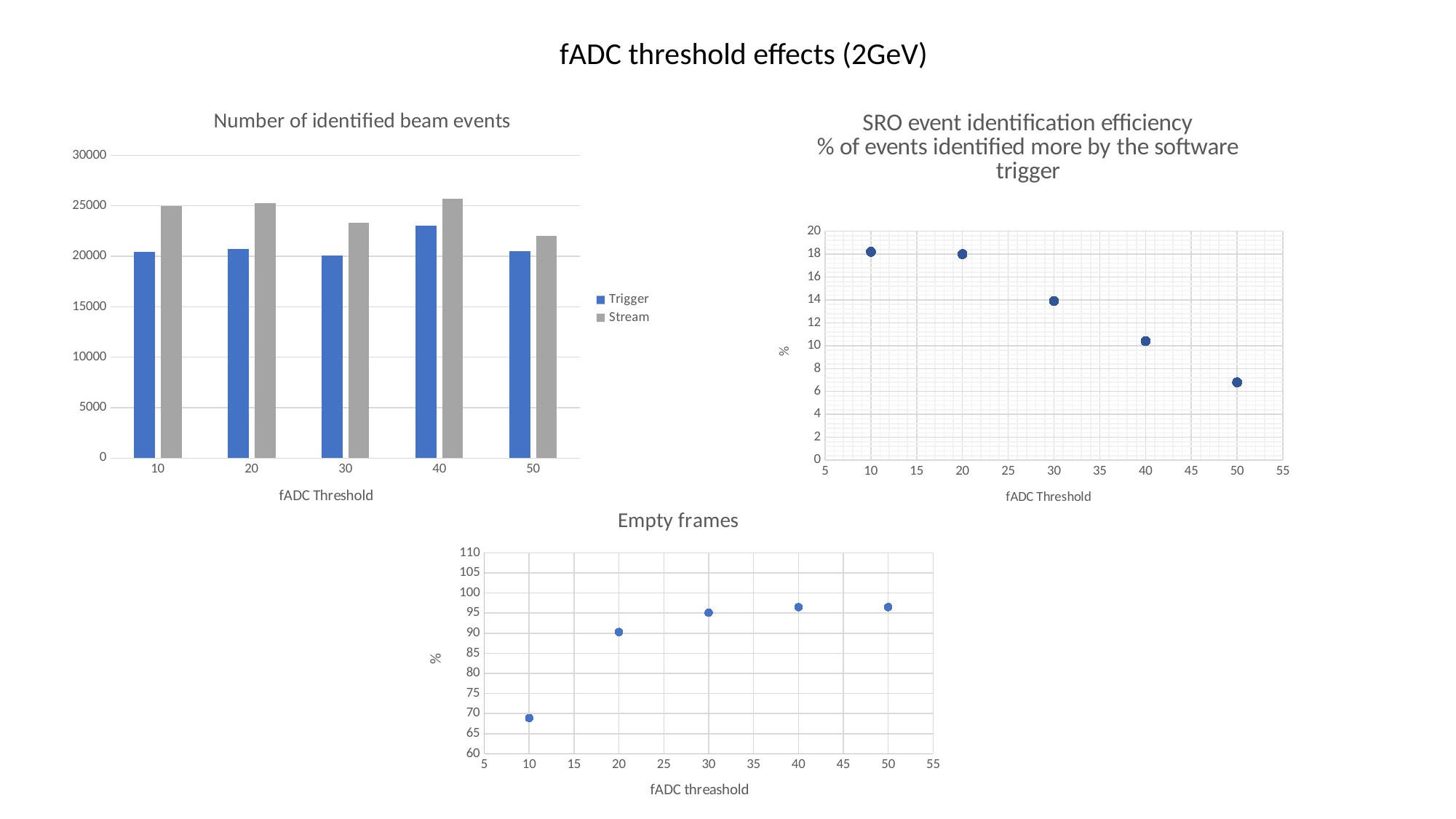

fADC threshold effects (2GeV)

### Chart: Number of identified beam events

| Category |  |  |
|---|---|---|
| 10 | 20415.0 | 24965.0 |
| 20 | 20742.0 | 25275.0 |
| 30 | 20081.0 | 23318.0 |
| 40 | 23026.0 | 25686.0 |
| 50 | 20516.0 | 22032.0 |

### Chart: SRO event identification efficiency
% of events identified more by the software trigger

| Category |  |
|---|---|

### Chart: Empty frames

| Category |  |
|---|---|